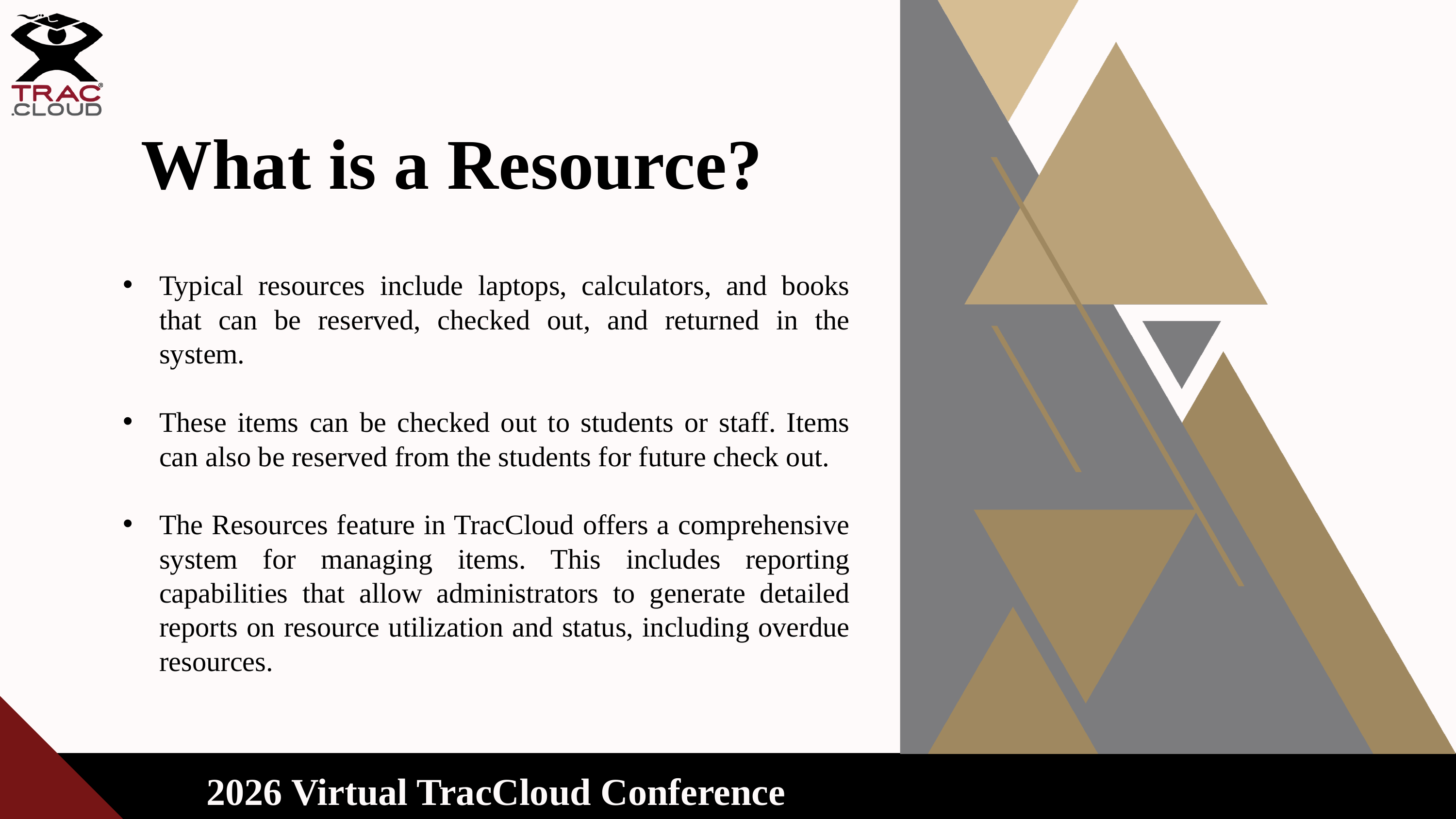

What is a Resource?
Typical resources include laptops, calculators, and books that can be reserved, checked out, and returned in the system.

These items can be checked out to students or staff. Items can also be reserved from the students for future check out.

The Resources feature in TracCloud offers a comprehensive system for managing items. This includes reporting capabilities that allow administrators to generate detailed reports on resource utilization and status, including overdue resources.

2026 Virtual TracCloud Conference